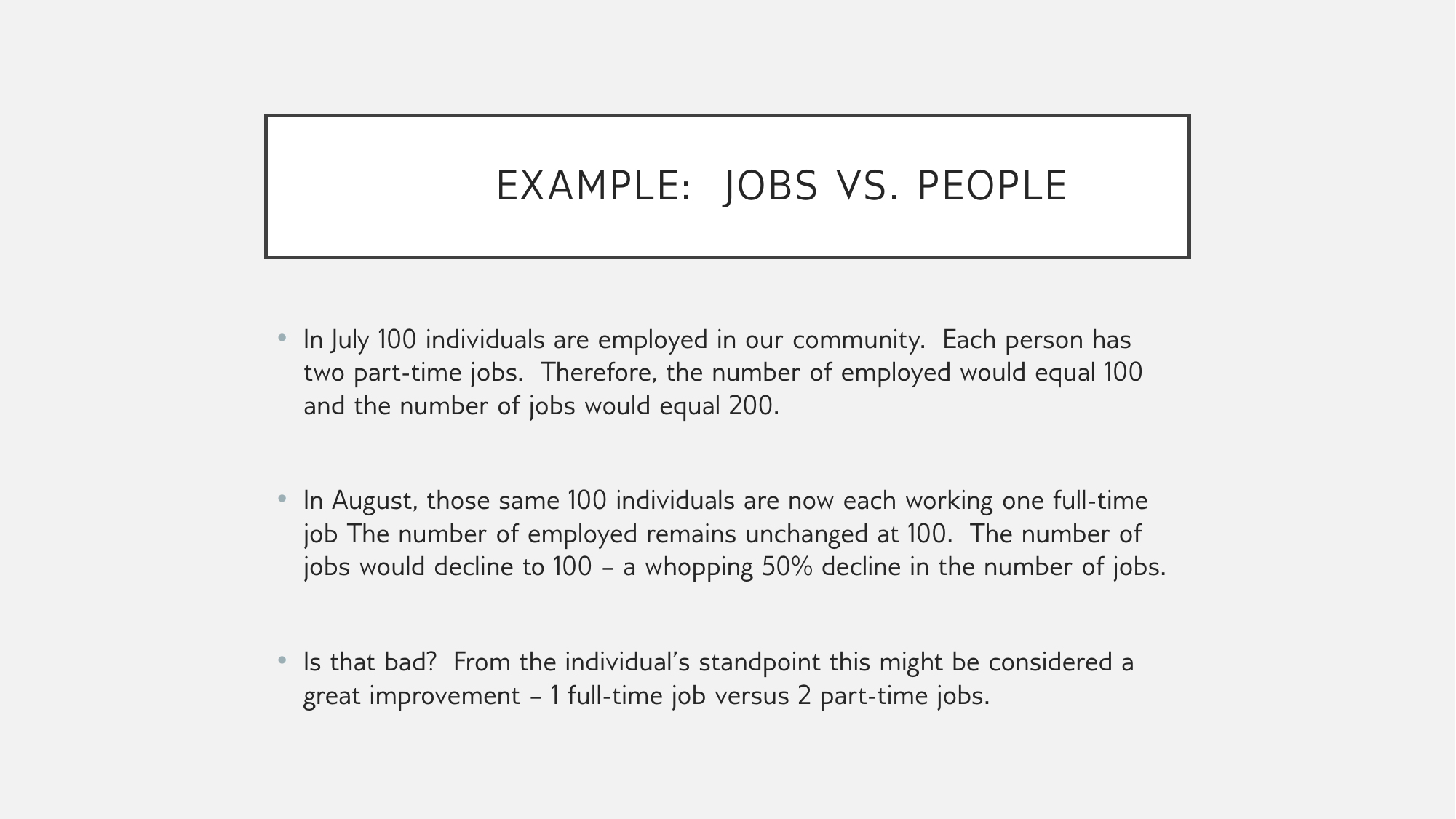

# EXAMPLE:  JOBS VS. PEOPLE
In July 100 individuals are employed in our community.  Each person has two part-time jobs.  Therefore, the number of employed would equal 100 and the number of jobs would equal 200.

In August, those same 100 individuals are now each working one full-time job The number of employed remains unchanged at 100.  The number of jobs would decline to 100 – a whopping 50% decline in the number of jobs.

Is that bad?  From the individual’s standpoint this might be considered a great improvement – 1 full-time job versus 2 part-time jobs.